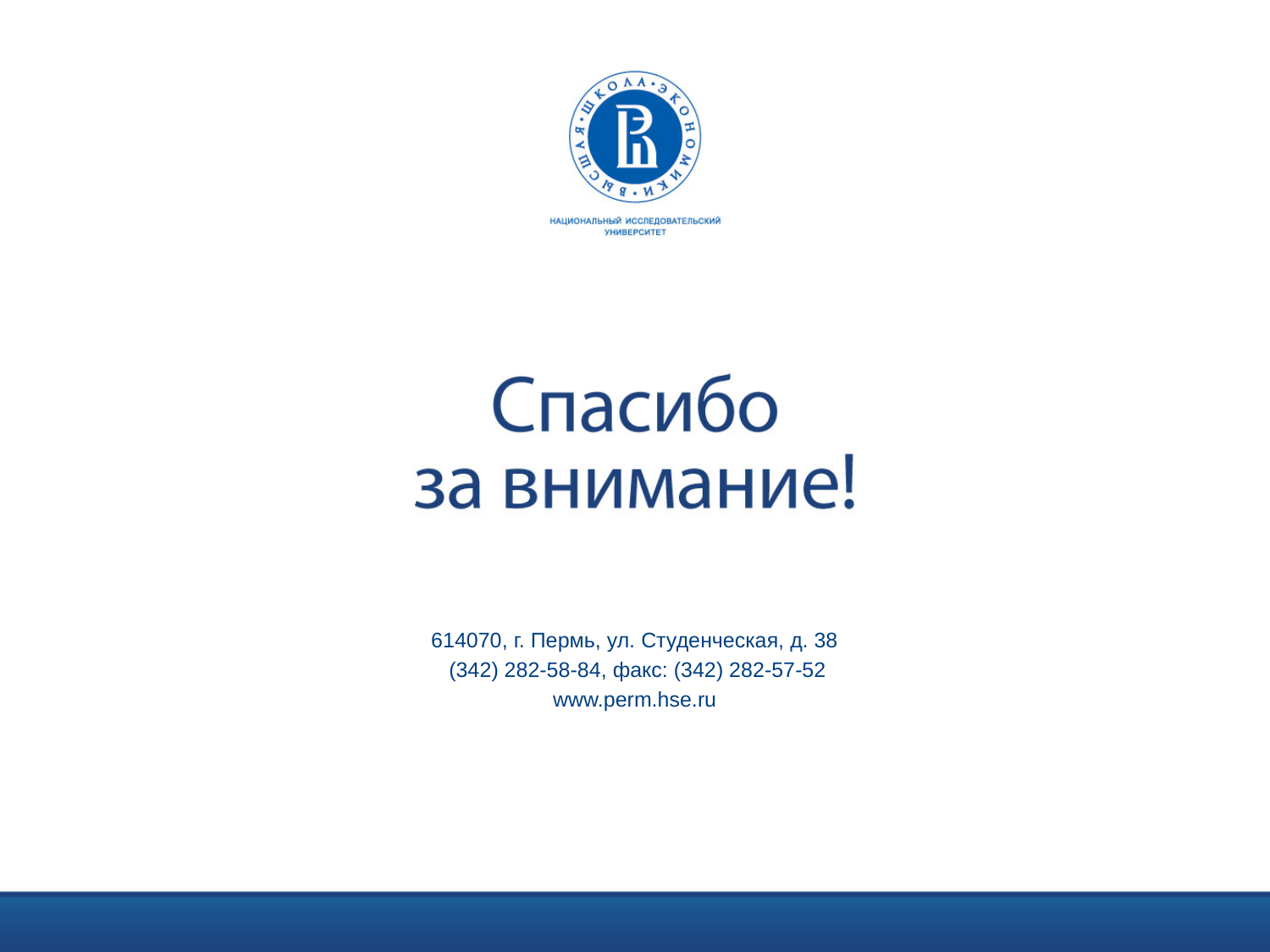

614070, г. Пермь, ул. Студенческая, д. 38
 (342) 282-58-84, факс: (342) 282-57-52
www.perm.hse.ru